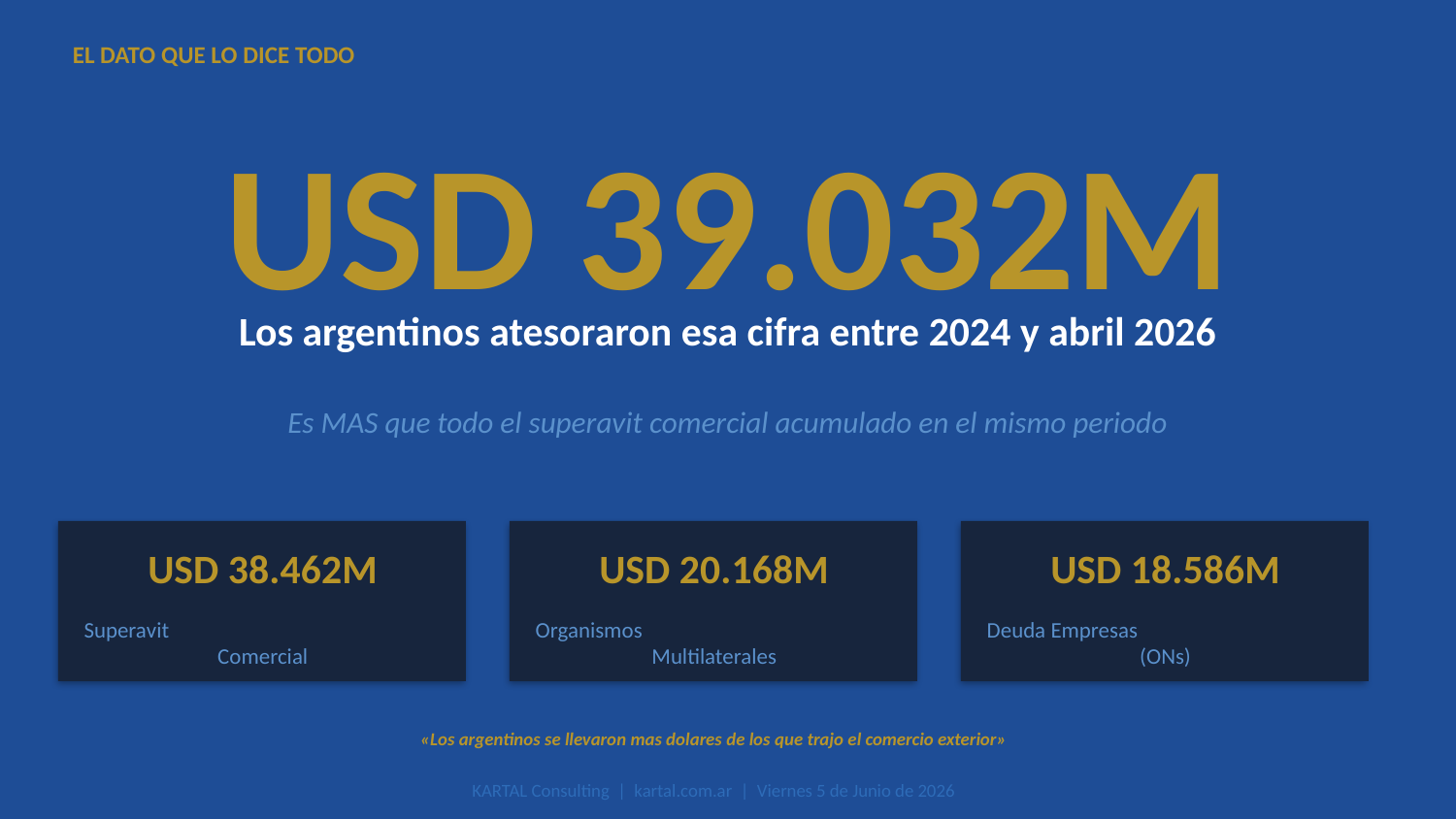

EL DATO QUE LO DICE TODO
USD 39.032M
Los argentinos atesoraron esa cifra entre 2024 y abril 2026
Es MAS que todo el superavit comercial acumulado en el mismo periodo

USD 38.462M
USD 20.168M
USD 18.586M
Superavit
Comercial
Organismos
Multilaterales
Deuda Empresas
(ONs)
«Los argentinos se llevaron mas dolares de los que trajo el comercio exterior»
KARTAL Consulting  |  kartal.com.ar  |  Viernes 5 de Junio de 2026